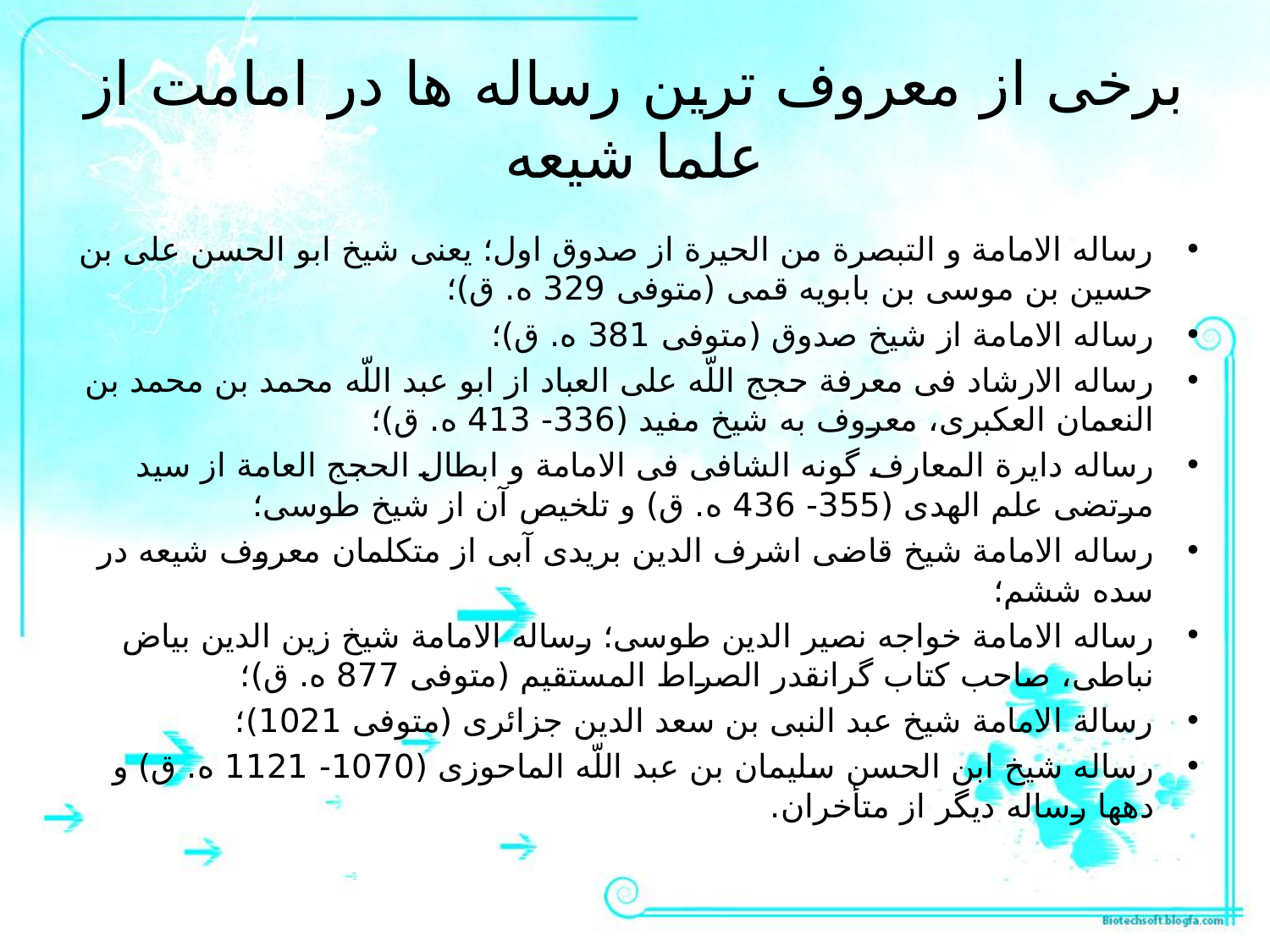

# برخی از معروف ترین رساله ها در امامت از علما شیعه
رساله الامامة و التبصرة من الحيرة از صدوق اول؛ يعنى شيخ ابو الحسن على بن حسين بن موسى بن بابويه قمى (متوفى 329 ه. ق)؛
رساله الامامة از شيخ صدوق (متوفى 381 ه. ق)؛
رساله الارشاد فى معرفة حجج اللّه على العباد از ابو عبد اللّه محمد بن محمد بن النعمان العكبرى، معروف به شيخ مفيد (336- 413 ه. ق)؛
رساله دايرة المعارف گونه الشافى فى الامامة و ابطال الحجج العامة از سيد مرتضى علم الهدى (355- 436 ه. ق) و تلخيص آن از شيخ طوسى؛
رساله الامامة شيخ قاضى اشرف الدين بريدى آبى از متكلمان معروف شيعه در سده ششم؛
رساله الامامة خواجه نصير الدين طوسى؛ رساله الامامة شيخ زين الدين بياض نباطى، صاحب كتاب گرانقدر الصراط المستقيم (متوفى 877 ه. ق)؛
رسالة الامامة شيخ عبد النبى بن سعد الدين جزائرى (متوفى 1021)؛
رساله شيخ ابن الحسن سليمان بن عبد اللّه الماحوزى (1070- 1121 ه. ق) و دهها رساله ديگر از متأخران.